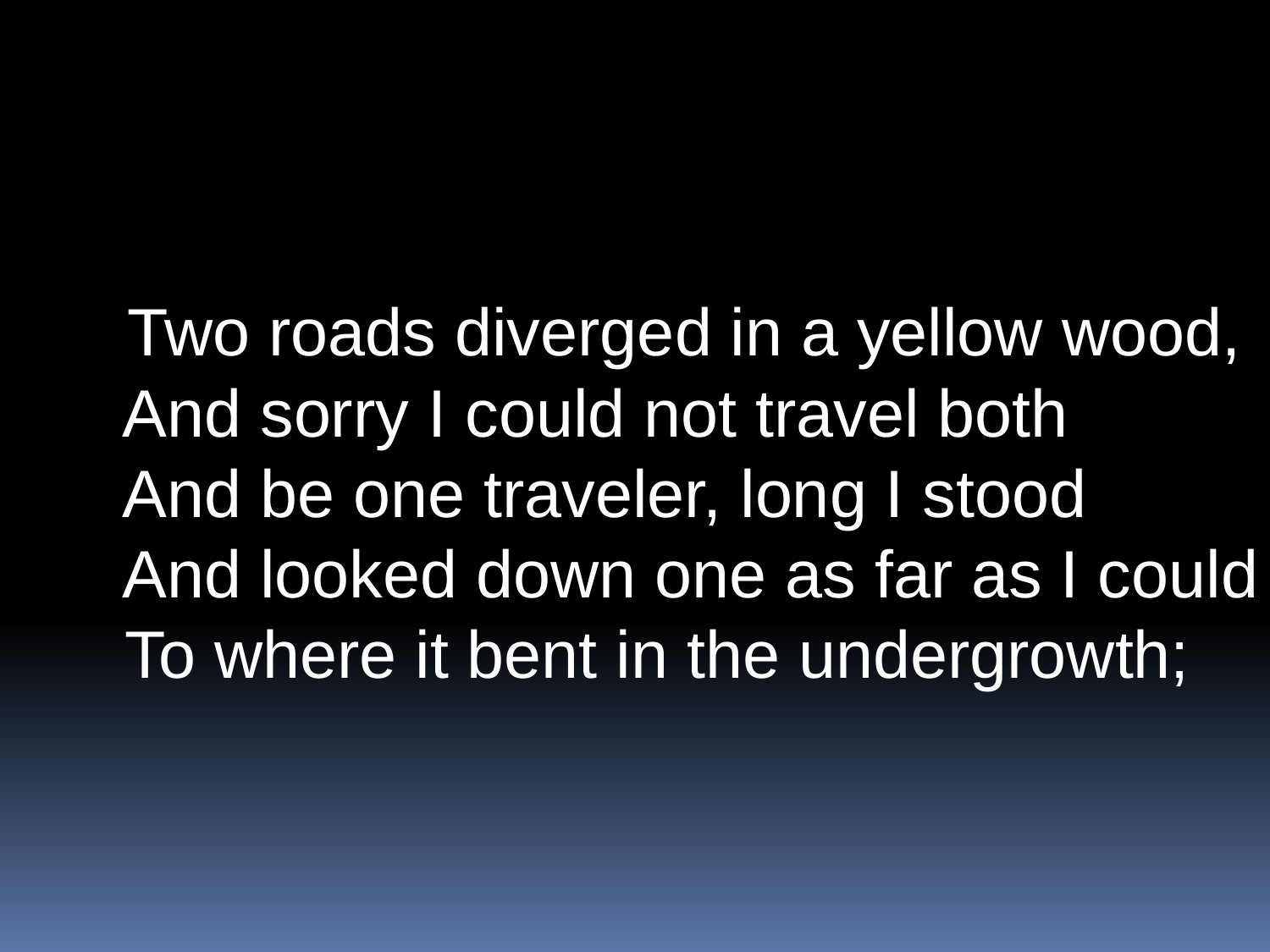

Two roads diverged in a yellow wood,
 And sorry I could not travel both
 And be one traveler, long I stood
 And looked down one as far as I could
 To where it bent in the undergrowth;